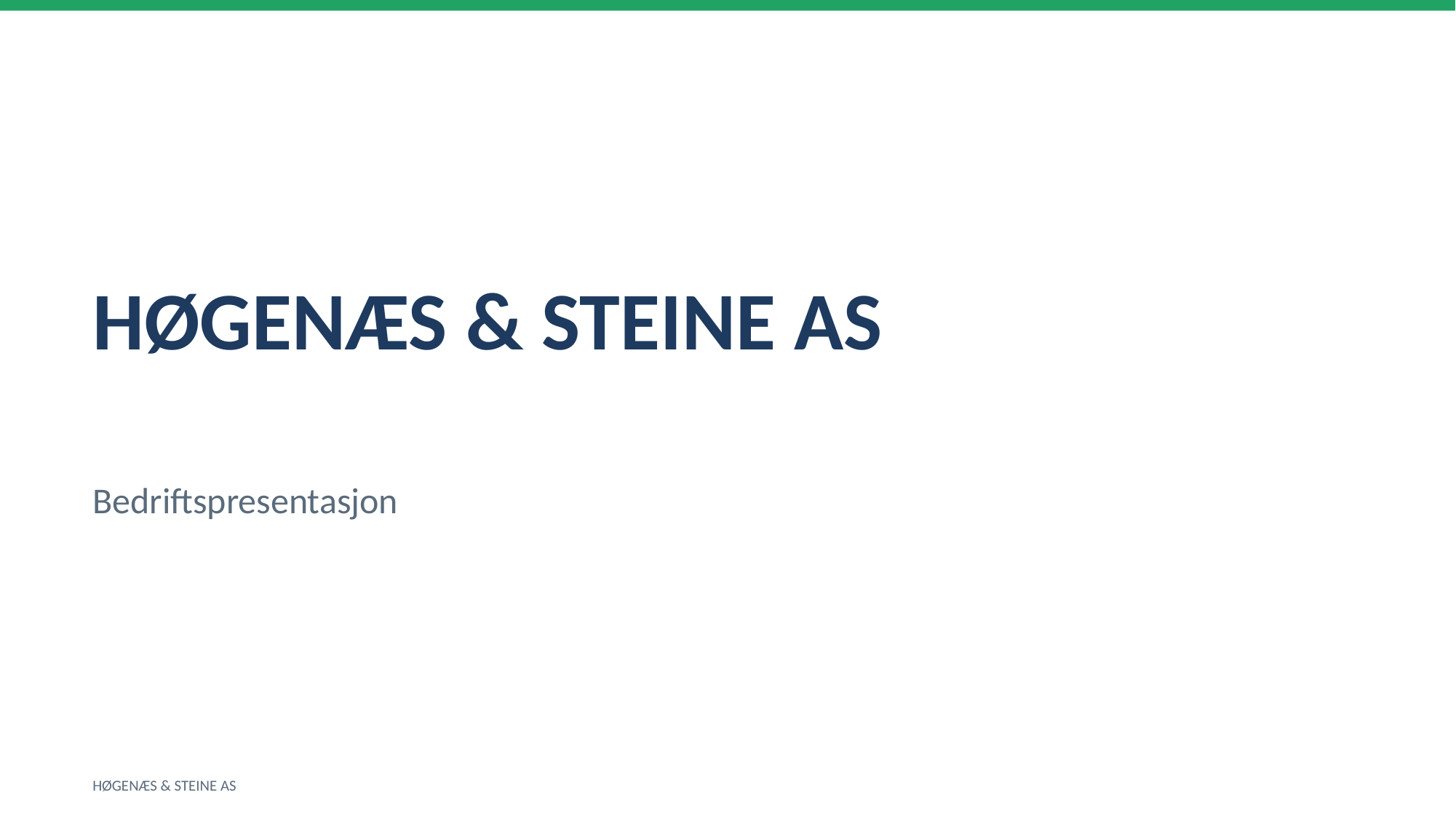

HØGENÆS & STEINE AS
Bedriftspresentasjon
HØGENÆS & STEINE AS